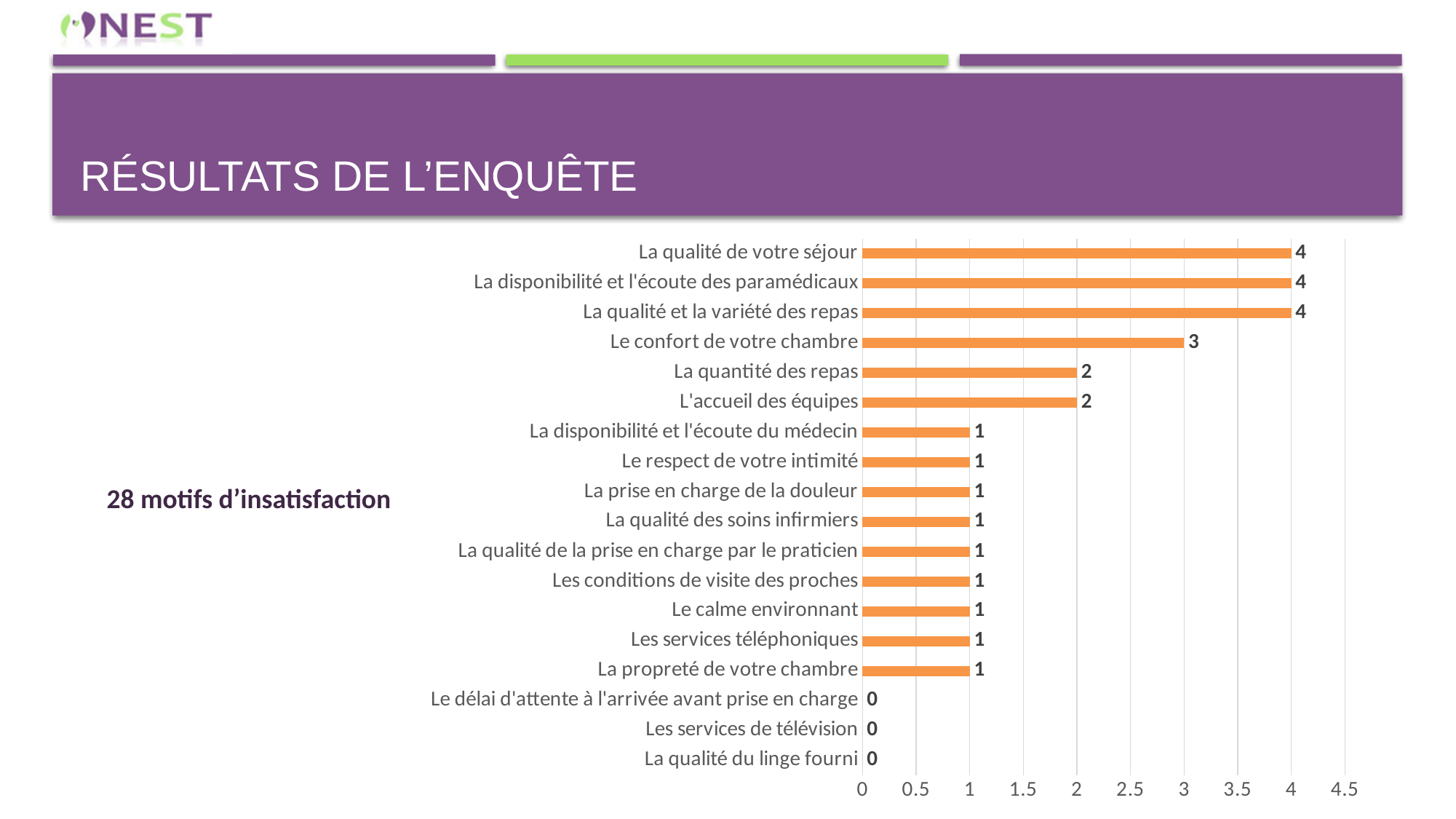

# Résultats de l’enquête

### Chart

| Category | Colonne1 |
|---|---|
| La qualité du linge fourni | 0.0 |
| Les services de télévision | 0.0 |
| Le délai d'attente à l'arrivée avant prise en charge | 0.0 |
| La propreté de votre chambre | 1.0 |
| Les services téléphoniques | 1.0 |
| Le calme environnant | 1.0 |
| Les conditions de visite des proches | 1.0 |
| La qualité de la prise en charge par le praticien | 1.0 |
| La qualité des soins infirmiers | 1.0 |
| La prise en charge de la douleur | 1.0 |
| Le respect de votre intimité | 1.0 |
| La disponibilité et l'écoute du médecin | 1.0 |
| L'accueil des équipes | 2.0 |
| La quantité des repas | 2.0 |
| Le confort de votre chambre | 3.0 |
| La qualité et la variété des repas | 4.0 |
| La disponibilité et l'écoute des paramédicaux | 4.0 |
| La qualité de votre séjour | 4.0 |
28 motifs d’insatisfaction